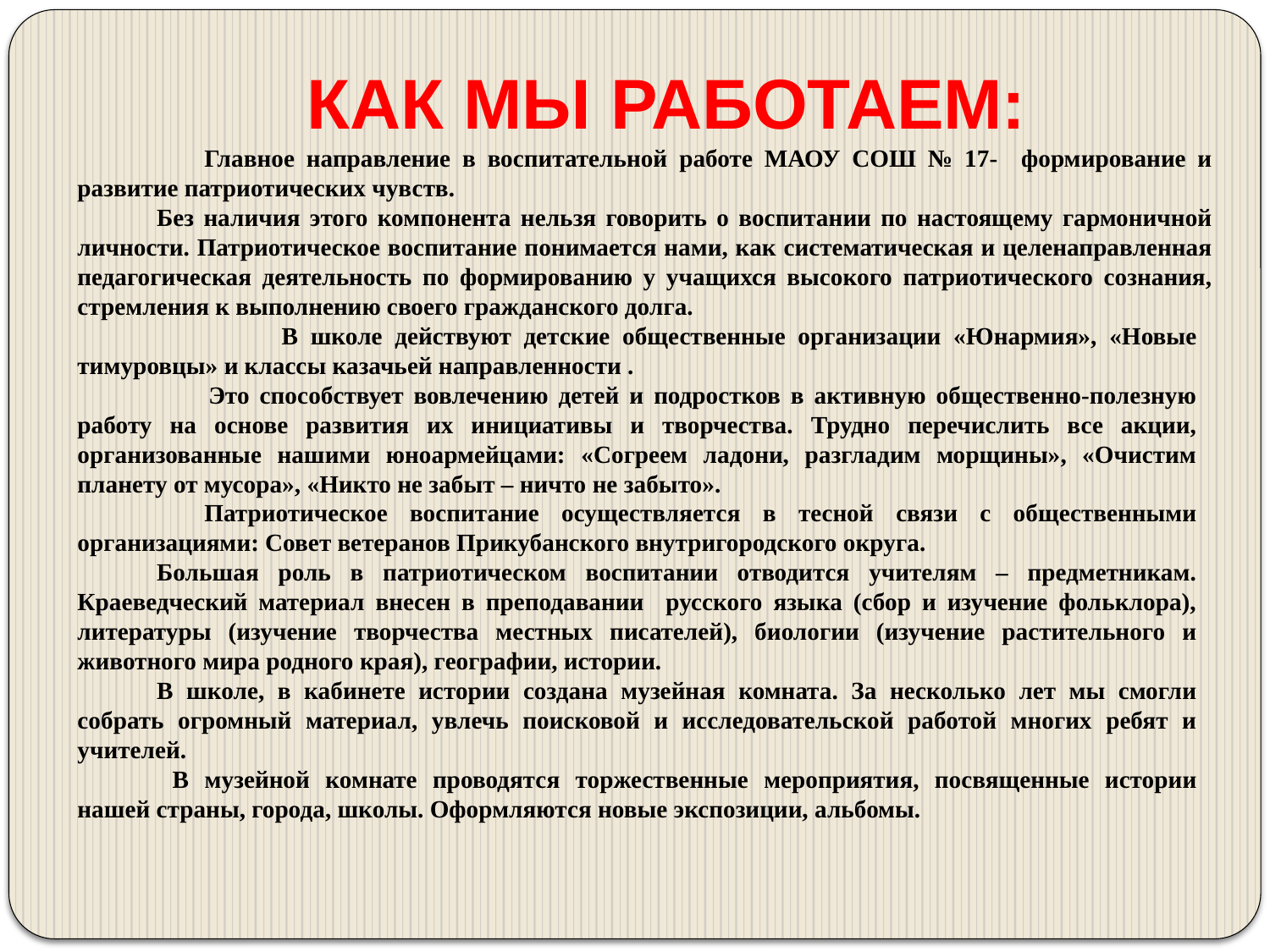

# КАК МЫ РАБОТАЕМ:
	Главное направление в воспитательной работе МАОУ СОШ № 17-  формирование и развитие патриотических чувств.
Без наличия этого компонента нельзя говорить о воспитании по настоящему гармоничной личности. Патриотическое воспитание понимается нами, как систематическая и целенаправленная педагогическая деятельность по формированию у учащихся высокого патриотического сознания, стремления к выполнению своего гражданского долга.
          В школе действуют детские общественные организации «Юнармия», «Новые тимуровцы» и классы казачьей направленности .
 	Это способствует вовлечению детей и подростков в активную общественно-полезную работу на основе развития их инициативы и творчества. Трудно перечислить все акции, организованные нашими юноармейцами: «Согреем ладони, разгладим морщины», «Очистим планету от мусора», «Никто не забыт – ничто не забыто».
	Патриотическое воспитание осуществляется в тесной связи с общественными организациями: Совет ветеранов Прикубанского внутригородского округа.
Большая роль в патриотическом воспитании отводится учителям – предметникам. Краеведческий материал внесен в преподавании  русского языка (сбор и изучение фольклора), литературы (изучение творчества местных писателей), биологии (изучение растительного и животного мира родного края), географии, истории.
В школе, в кабинете истории создана музейная комната. За несколько лет мы смогли собрать огромный материал, увлечь поисковой и исследовательской работой многих ребят и учителей.
 В музейной комнате проводятся торжественные мероприятия, посвященные истории нашей страны, города, школы. Оформляются новые экспозиции, альбомы.